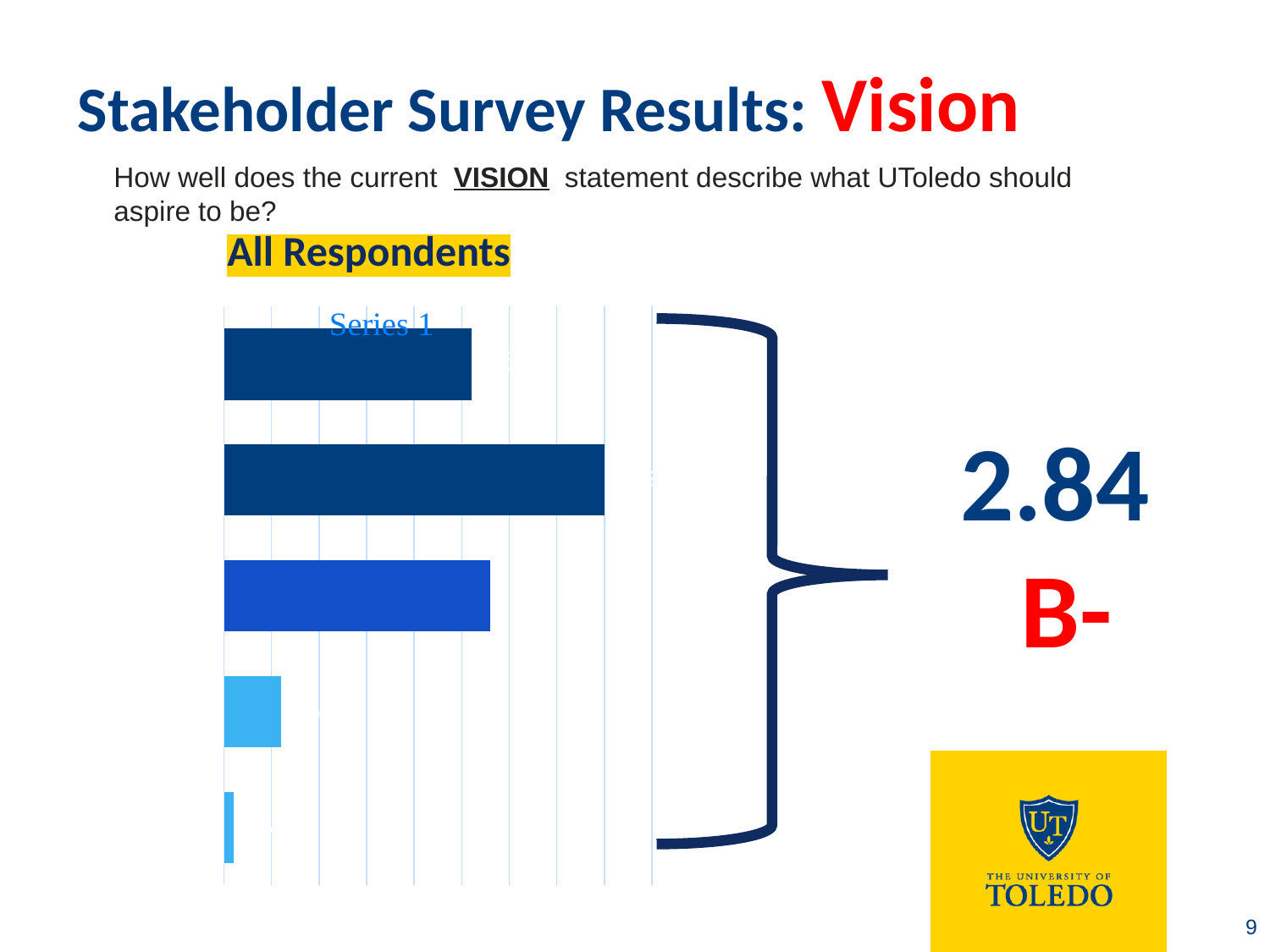

Stakeholder Survey Results: Vision
How well does the current  VISION  statement describe what UToledo should aspire to be?
All Respondents

### Chart:

| Category | Series 1 |
|---|---|
| Very Poorly | 0.01 |
| Poorly | 0.06 |
| Adequately | 0.28 |
| Well | 0.4 |
| Very Well | 0.26 |
2.84
 B-
9